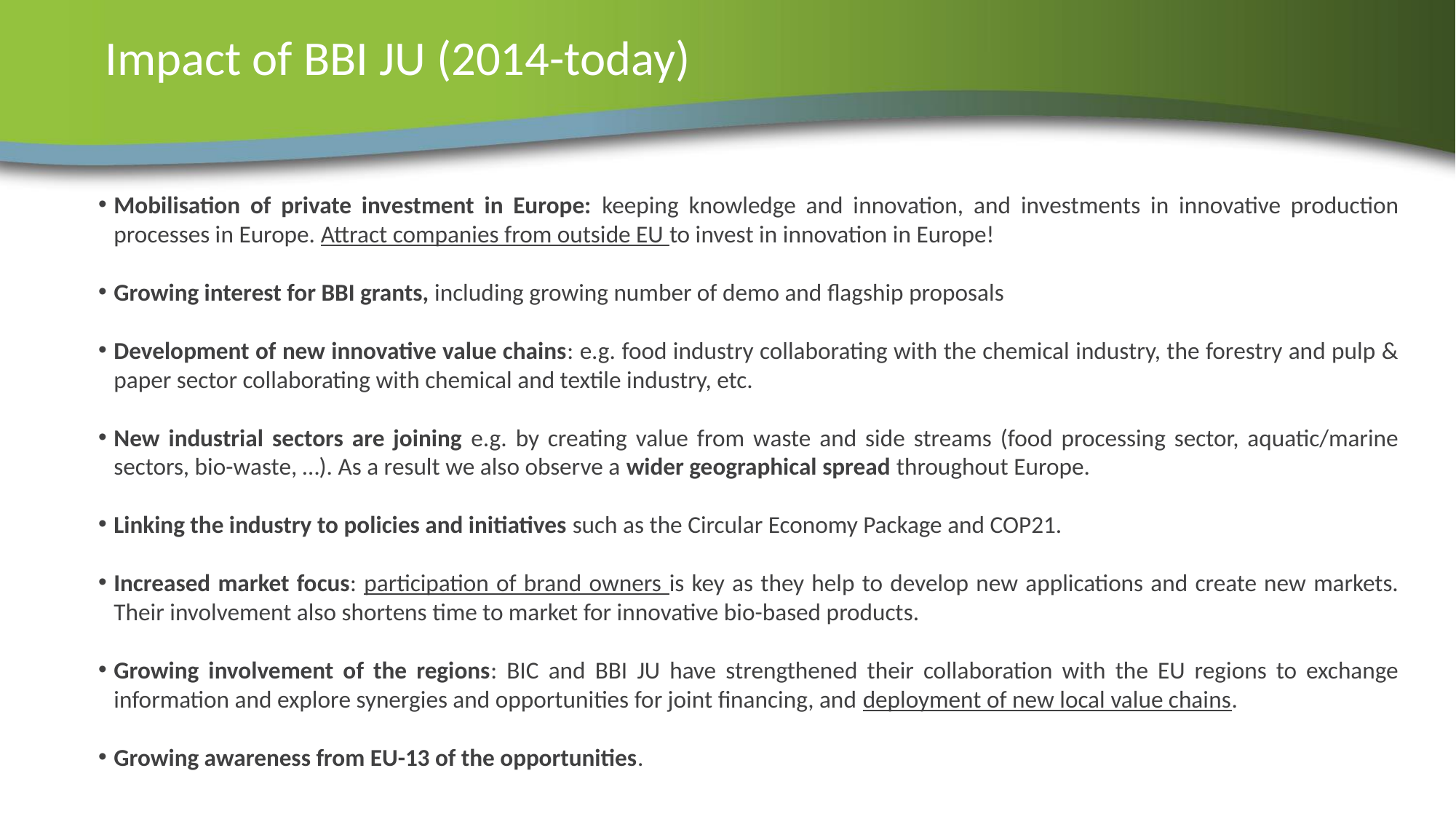

# Impact of BBI JU (2014-today)
Mobilisation of private investment in Europe: keeping knowledge and innovation, and investments in innovative production processes in Europe. Attract companies from outside EU to invest in innovation in Europe!

Growing interest for BBI grants, including growing number of demo and flagship proposals

Development of new innovative value chains: e.g. food industry collaborating with the chemical industry, the forestry and pulp & paper sector collaborating with chemical and textile industry, etc.

New industrial sectors are joining e.g. by creating value from waste and side streams (food processing sector, aquatic/marine sectors, bio-waste, …). As a result we also observe a wider geographical spread throughout Europe.

Linking the industry to policies and initiatives such as the Circular Economy Package and COP21.

Increased market focus: participation of brand owners is key as they help to develop new applications and create new markets. Their involvement also shortens time to market for innovative bio-based products.

Growing involvement of the regions: BIC and BBI JU have strengthened their collaboration with the EU regions to exchange information and explore synergies and opportunities for joint financing, and deployment of new local value chains.

Growing awareness from EU-13 of the opportunities.